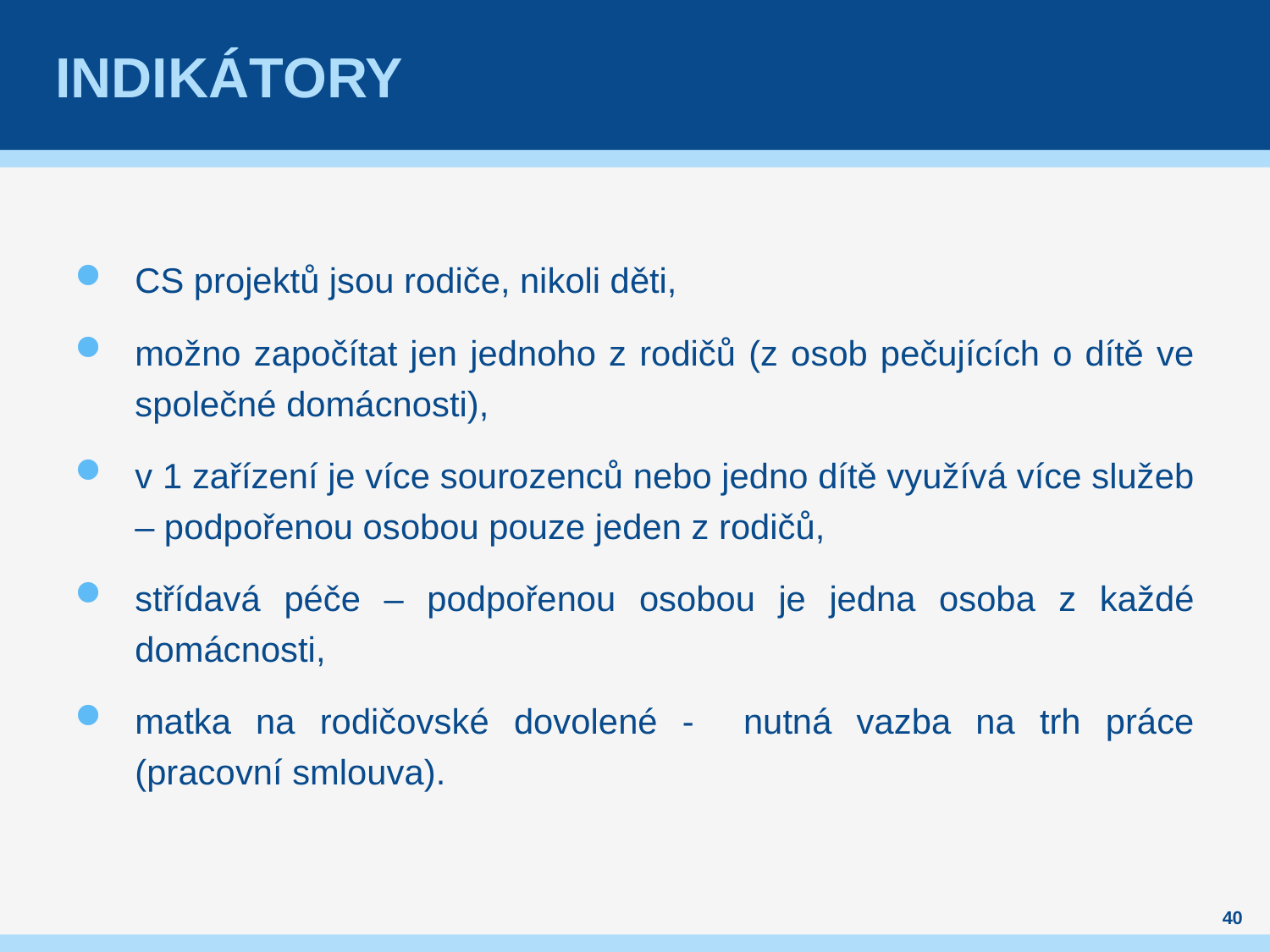

# Indikátory
CS projektů jsou rodiče, nikoli děti,
možno započítat jen jednoho z rodičů (z osob pečujících o dítě ve společné domácnosti),
v 1 zařízení je více sourozenců nebo jedno dítě využívá více služeb – podpořenou osobou pouze jeden z rodičů,
střídavá péče – podpořenou osobou je jedna osoba z každé domácnosti,
matka na rodičovské dovolené -  nutná vazba na trh práce (pracovní smlouva).
40